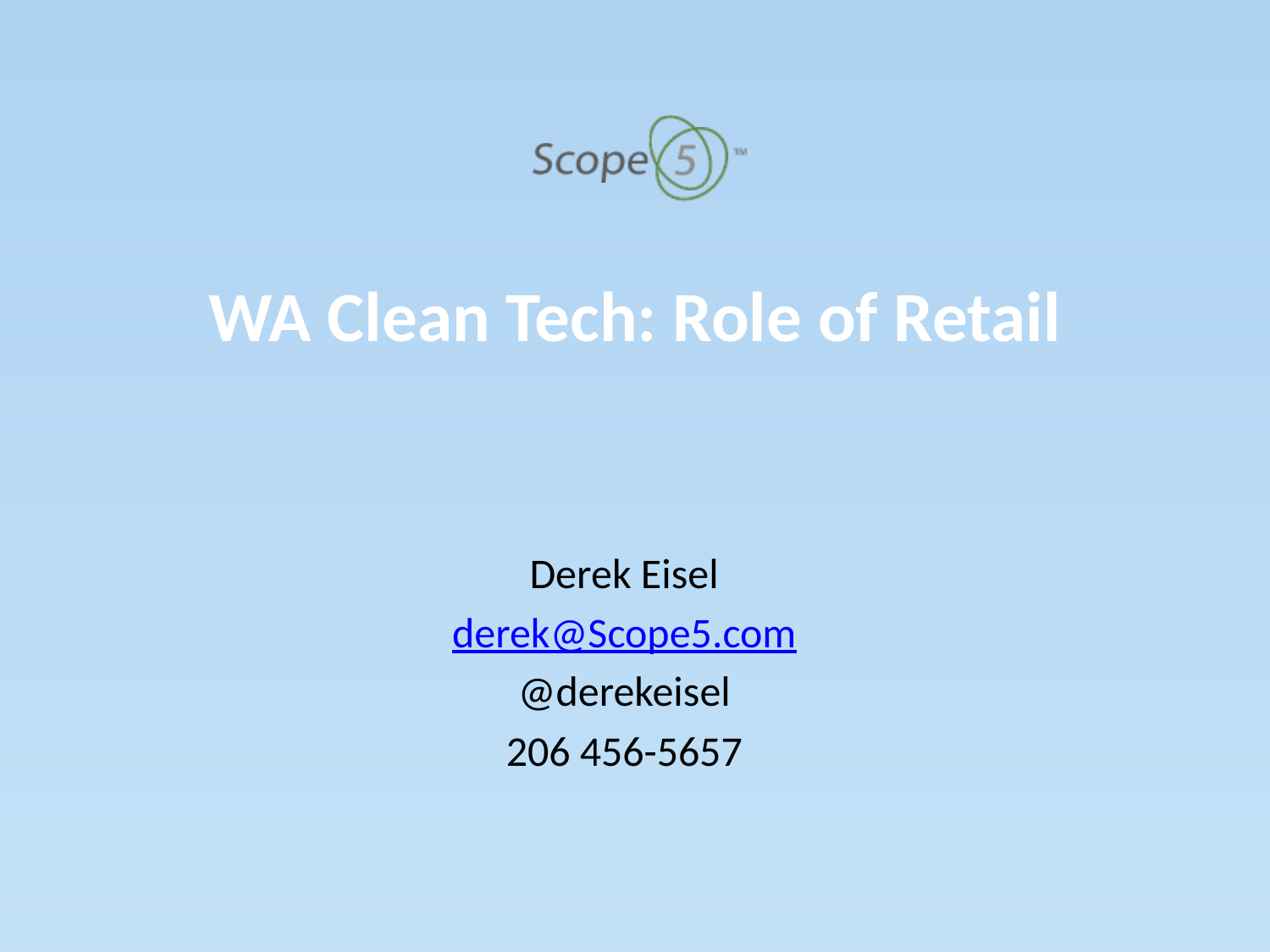

# WA Clean Tech: Role of Retail
Derek Eisel
derek@Scope5.com
@derekeisel
206 456-5657